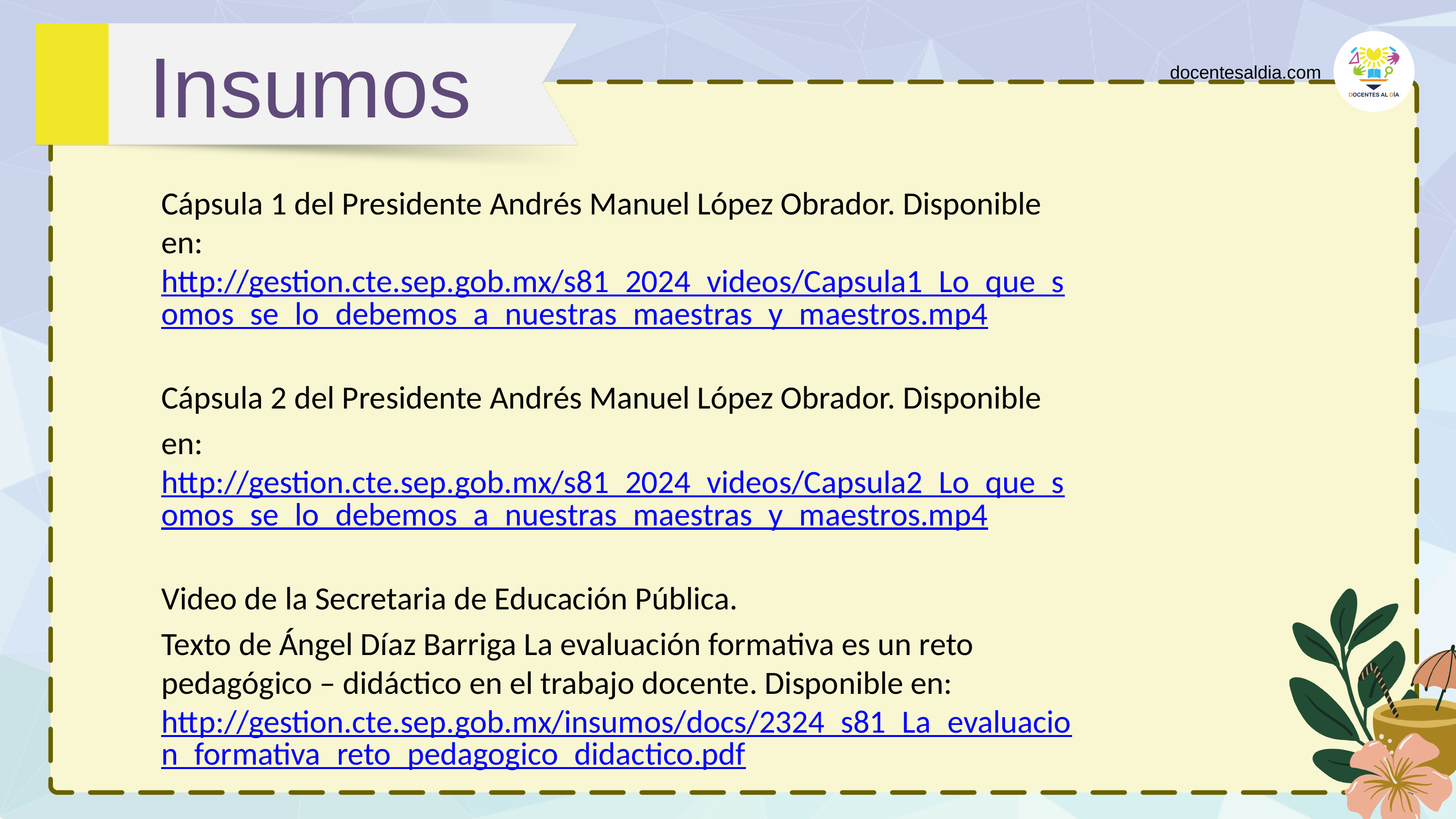

Insumos

docentesaldia.com

Cápsula 1 del Presidente Andrés Manuel López Obrador. Disponible en: http://gestion.cte.sep.gob.mx/s81_2024_videos/Capsula1_Lo_que_somos_se_lo_debemos_a_nuestras_maestras_y_maestros.mp4
Cápsula 2 del Presidente Andrés Manuel López Obrador. Disponible
en: http://gestion.cte.sep.gob.mx/s81_2024_videos/Capsula2_Lo_que_somos_se_lo_debemos_a_nuestras_maestras_y_maestros.mp4
Video de la Secretaria de Educación Pública.
Texto de Ángel Díaz Barriga La evaluación formativa es un reto pedagógico – didáctico en el trabajo docente. Disponible en: http://gestion.cte.sep.gob.mx/insumos/docs/2324_s81_La_evaluacion_formativa_reto_pedagogico_didactico.pdf